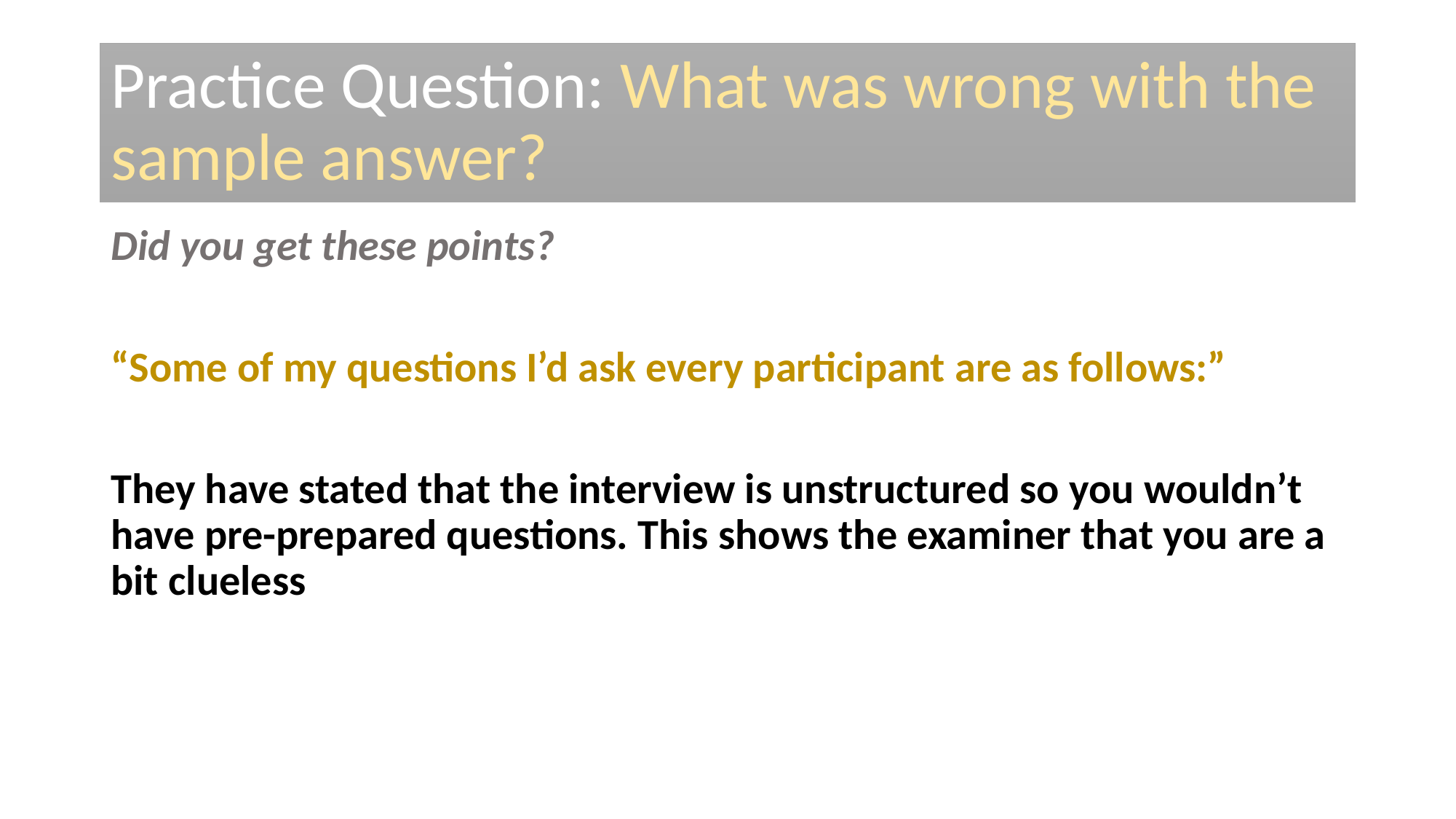

# Practice Question: What was wrong with the sample answer?
Did you get these points?

“Some of my questions I’d ask every participant are as follows:”

They have stated that the interview is unstructured so you wouldn’t have pre-prepared questions. This shows the examiner that you are a bit clueless